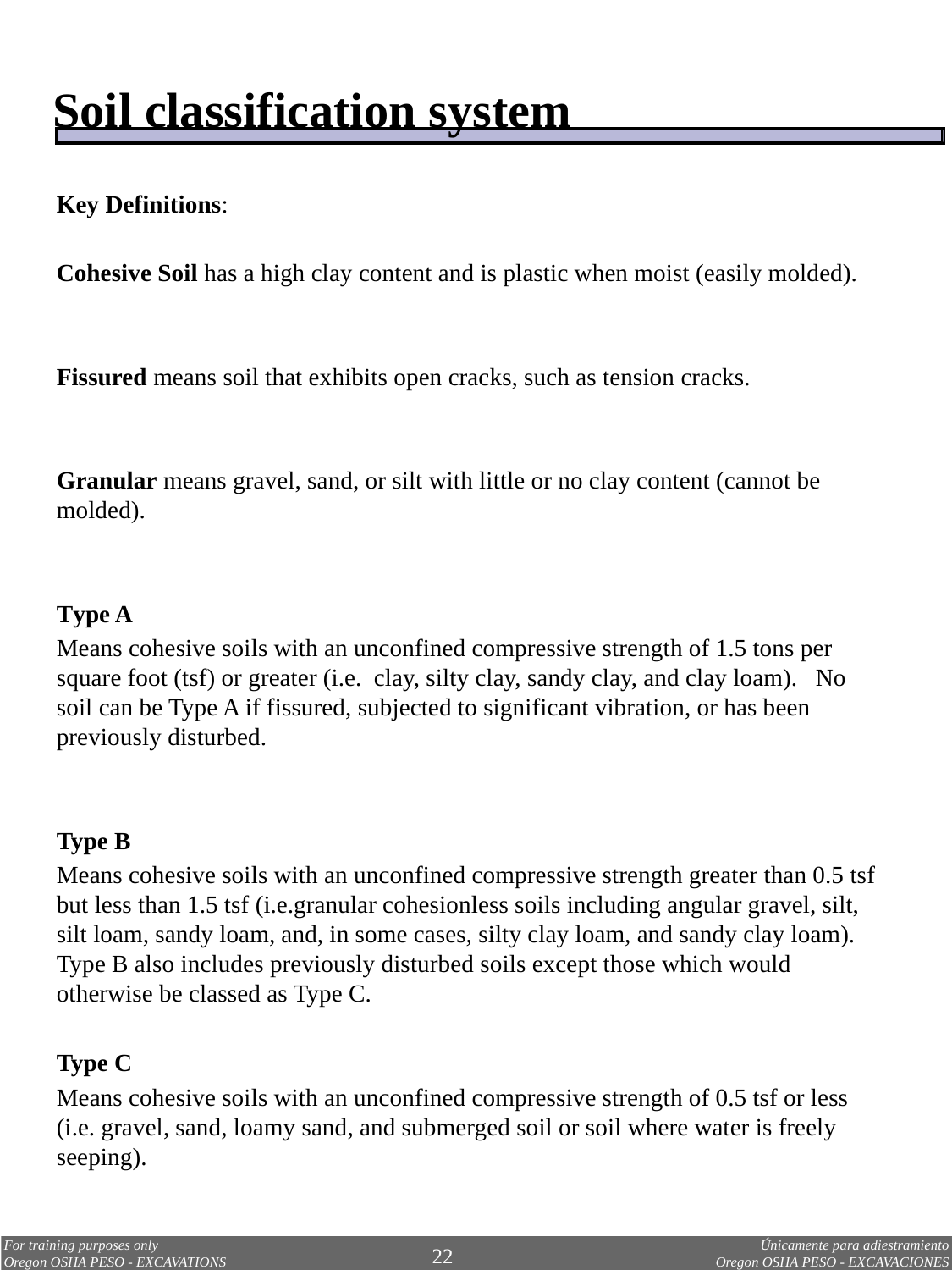

Soil classification system

Key Definitions:

Cohesive Soil has a high clay content and is plastic when moist (easily molded).

Fissured means soil that exhibits open cracks, such as tension cracks.

Granular means gravel, sand, or silt with little or no clay content (cannot be molded).

Type A
Means cohesive soils with an unconfined compressive strength of 1.5 tons per square foot (tsf) or greater (i.e.  clay, silty clay, sandy clay, and clay loam).   No soil can be Type A if fissured, subjected to significant vibration, or has been previously disturbed.

Type B
Means cohesive soils with an unconfined compressive strength greater than 0.5 tsf but less than 1.5 tsf (i.e.granular cohesionless soils including angular gravel, silt, silt loam, sandy loam, and, in some cases, silty clay loam, and sandy clay loam).  Type B also includes previously disturbed soils except those which would otherwise be classed as Type C.

Type C
Means cohesive soils with an unconfined compressive strength of 0.5 tsf or less (i.e. gravel, sand, loamy sand, and submerged soil or soil where water is freely seeping).